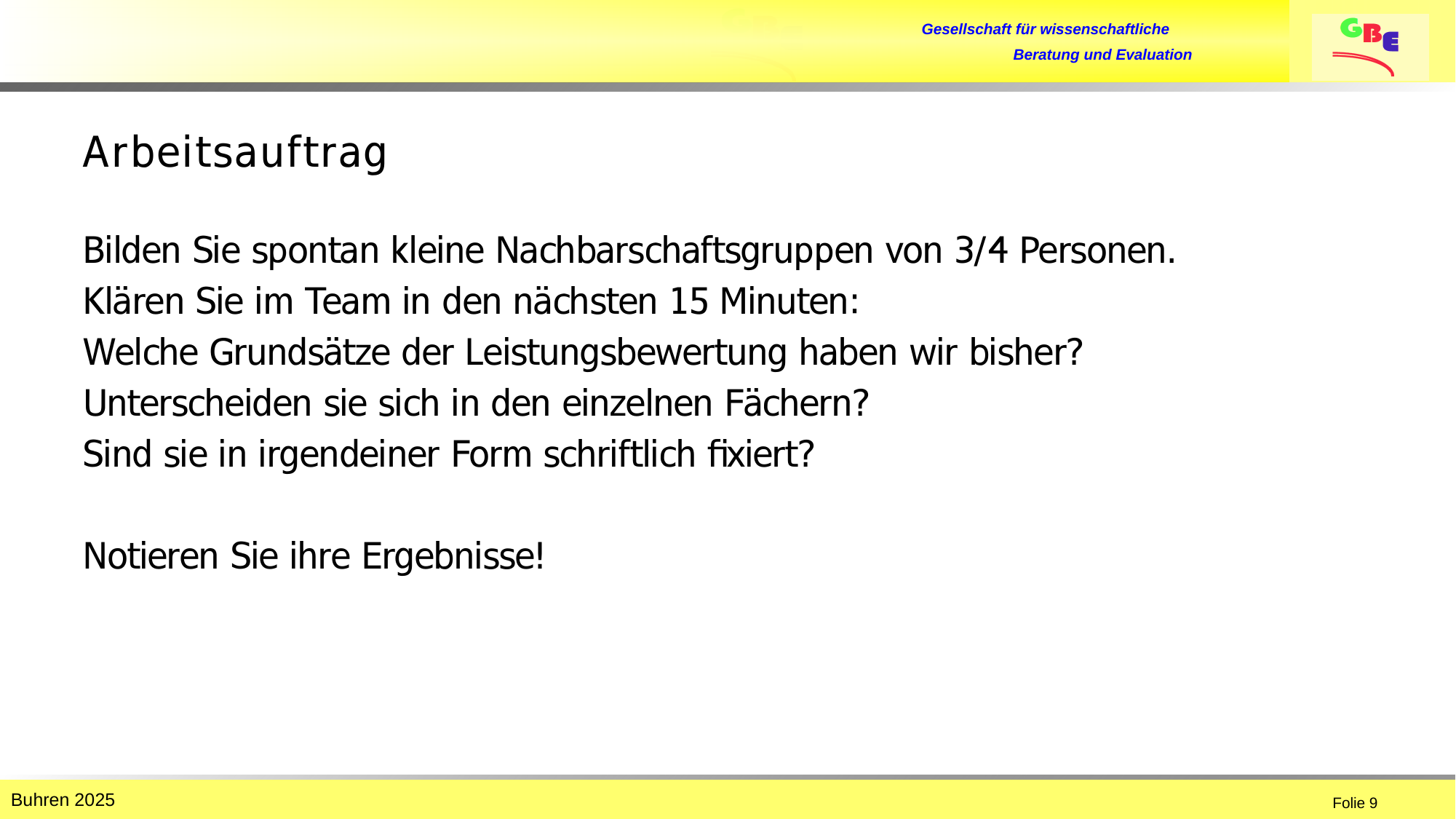

# Arbeitsauftrag
Bilden Sie spontan kleine Nachbarschaftsgruppen von 3/4 Personen.
Klären Sie im Team in den nächsten 15 Minuten:
Welche Grundsätze der Leistungsbewertung haben wir bisher?
Unterscheiden sie sich in den einzelnen Fächern?
Sind sie in irgendeiner Form schriftlich fixiert?

Notieren Sie ihre Ergebnisse!